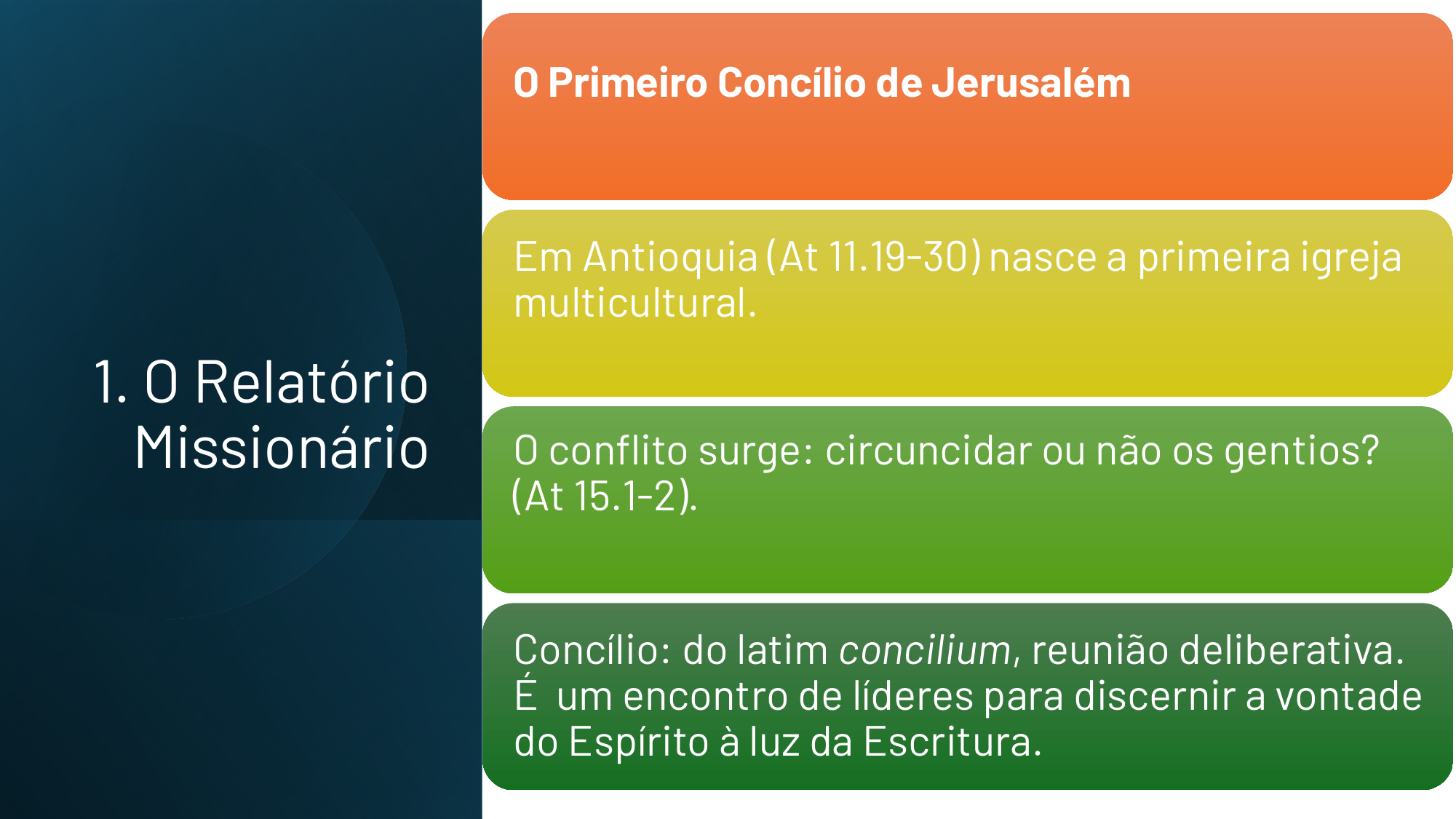

O Primeiro Concílio de Jerusalém
Em Antioquia (At 11.19-30) nasce a primeira igreja multicultural.
O conflito surge: circuncidar ou não os gentios? (At 15.1-2).
Concílio: do latim concilium, reunião deliberativa. É  um encontro de líderes para discernir a vontade do Espírito à luz da Escritura.

# 1. O Relatório Missionário